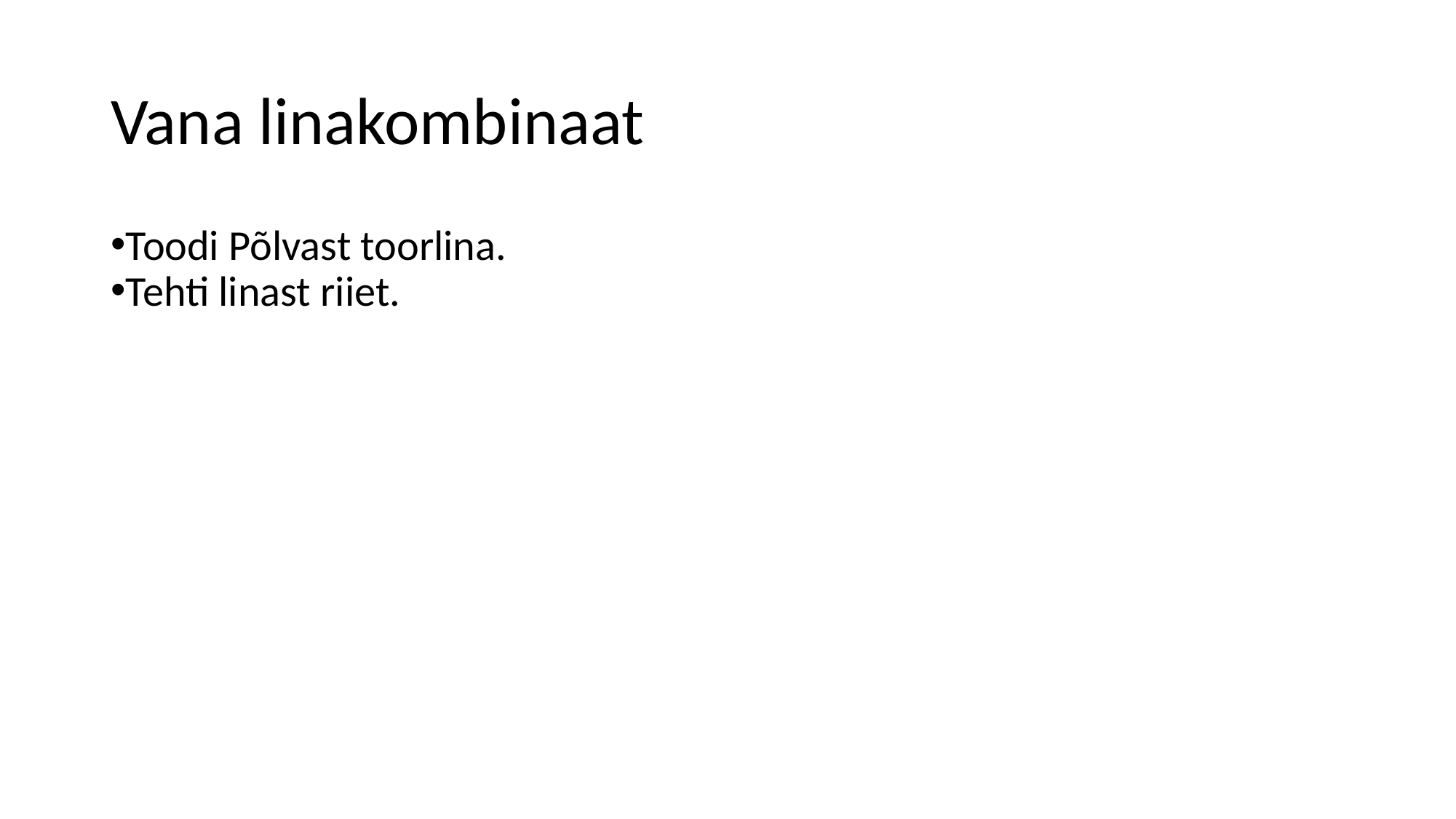

Vana linakombinaat
Toodi Põlvast toorlina.
Tehti linast riiet.